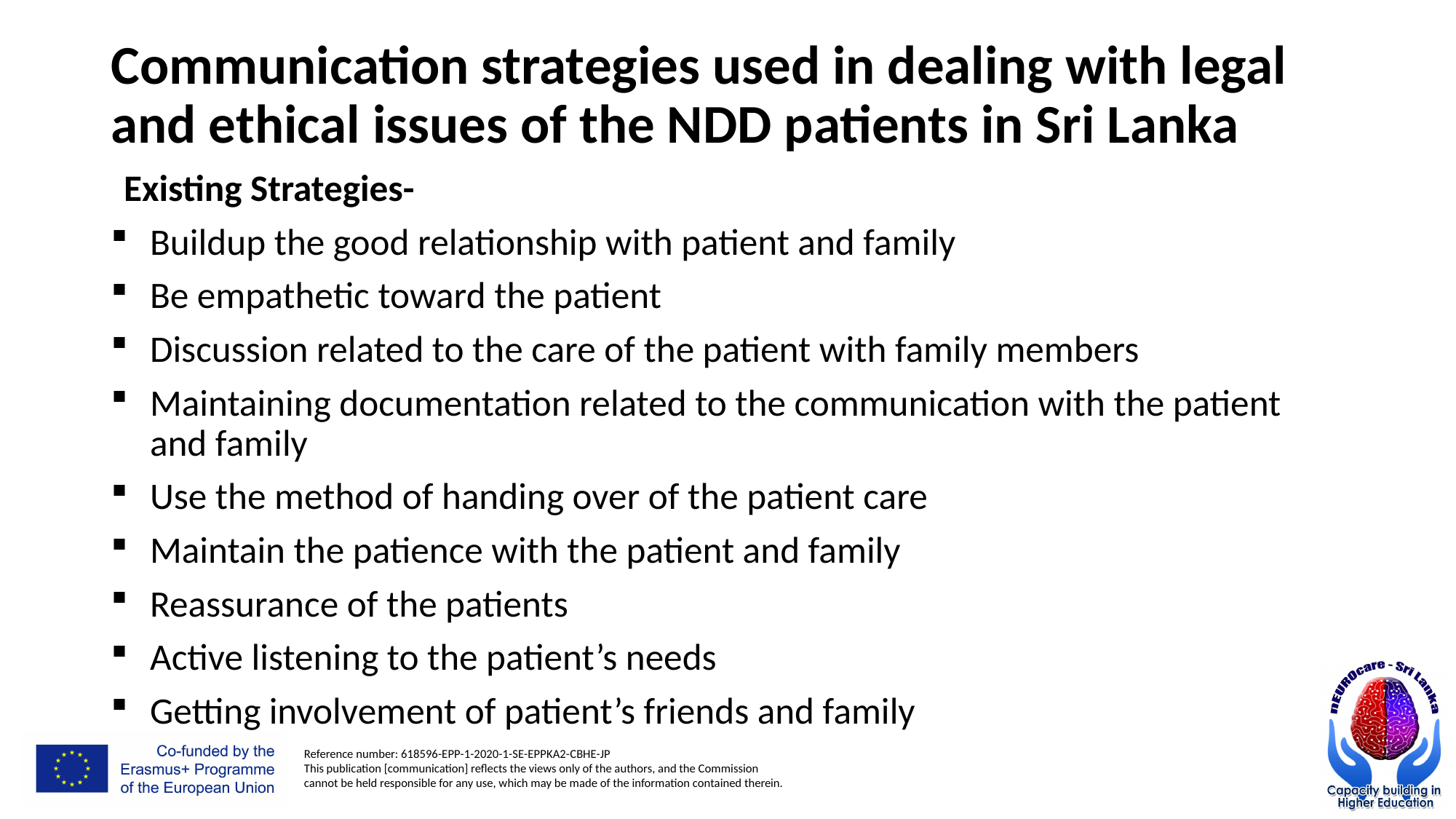

# Communication strategies used in dealing with legal and ethical issues of the NDD patients in Sri Lanka
Existing Strategies-
Buildup the good relationship with patient and family
Be empathetic toward the patient
Discussion related to the care of the patient with family members
Maintaining documentation related to the communication with the patient and family
Use the method of handing over of the patient care
Maintain the patience with the patient and family
Reassurance of the patients
Active listening to the patient’s needs
Getting involvement of patient’s friends and family